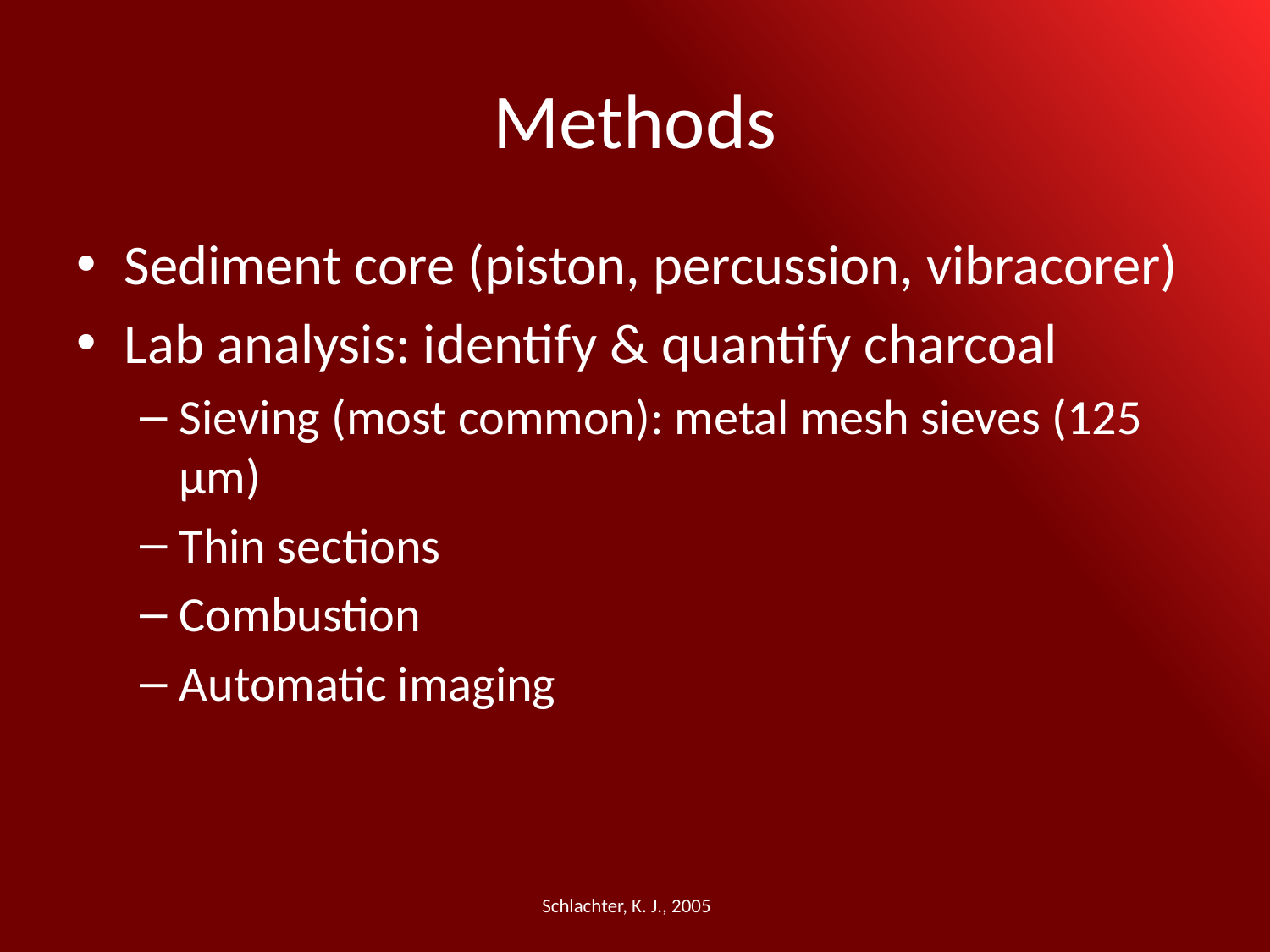

# Methods
Sediment core (piston, percussion, vibracorer)
Lab analysis: identify & quantify charcoal
Sieving (most common): metal mesh sieves (125 μm)
Thin sections
Combustion
Automatic imaging
Schlachter, K. J., 2005